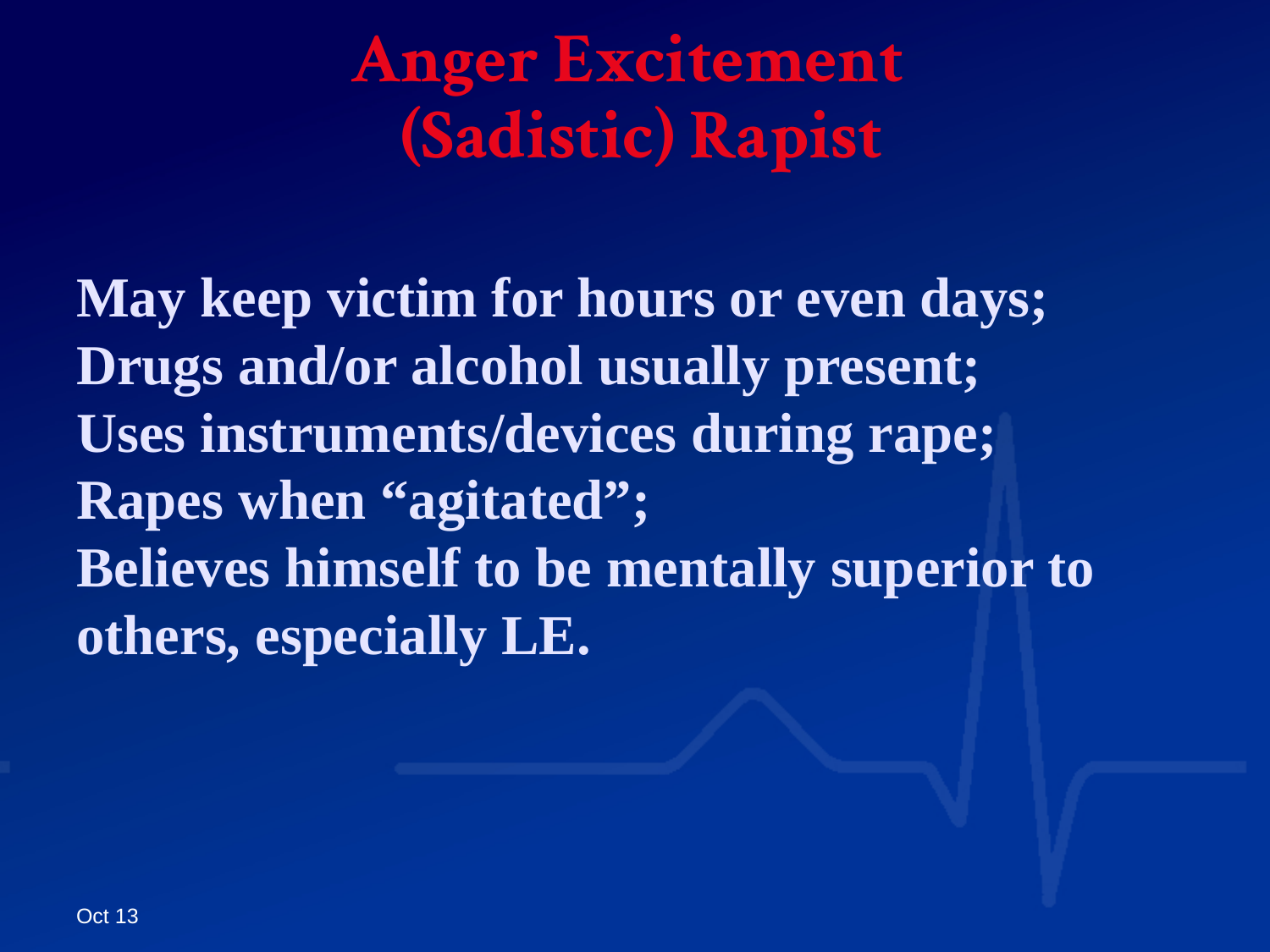

# Anger Excitement (Sadistic) Rapist
May keep victim for hours or even days;
Drugs and/or alcohol usually present;
Uses instruments/devices during rape;
Rapes when “agitated”;
Believes himself to be mentally superior to others, especially LE.

Oct 13